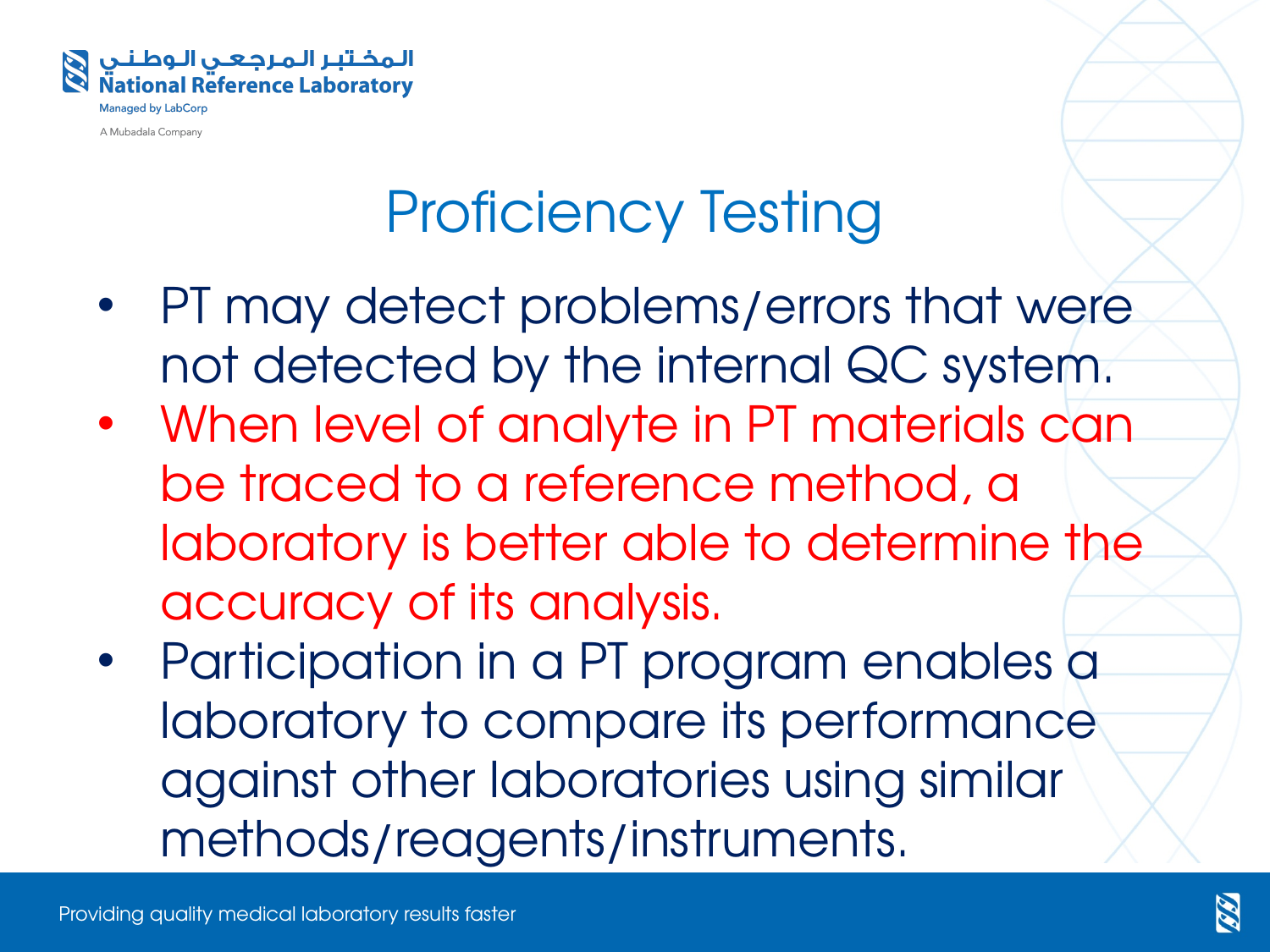

# Proficiency Testing
PT may detect problems/errors that were not detected by the internal QC system.
When level of analyte in PT materials can be traced to a reference method, a laboratory is better able to determine the accuracy of its analysis.
Participation in a PT program enables a laboratory to compare its performance against other laboratories using similar methods/reagents/instruments.